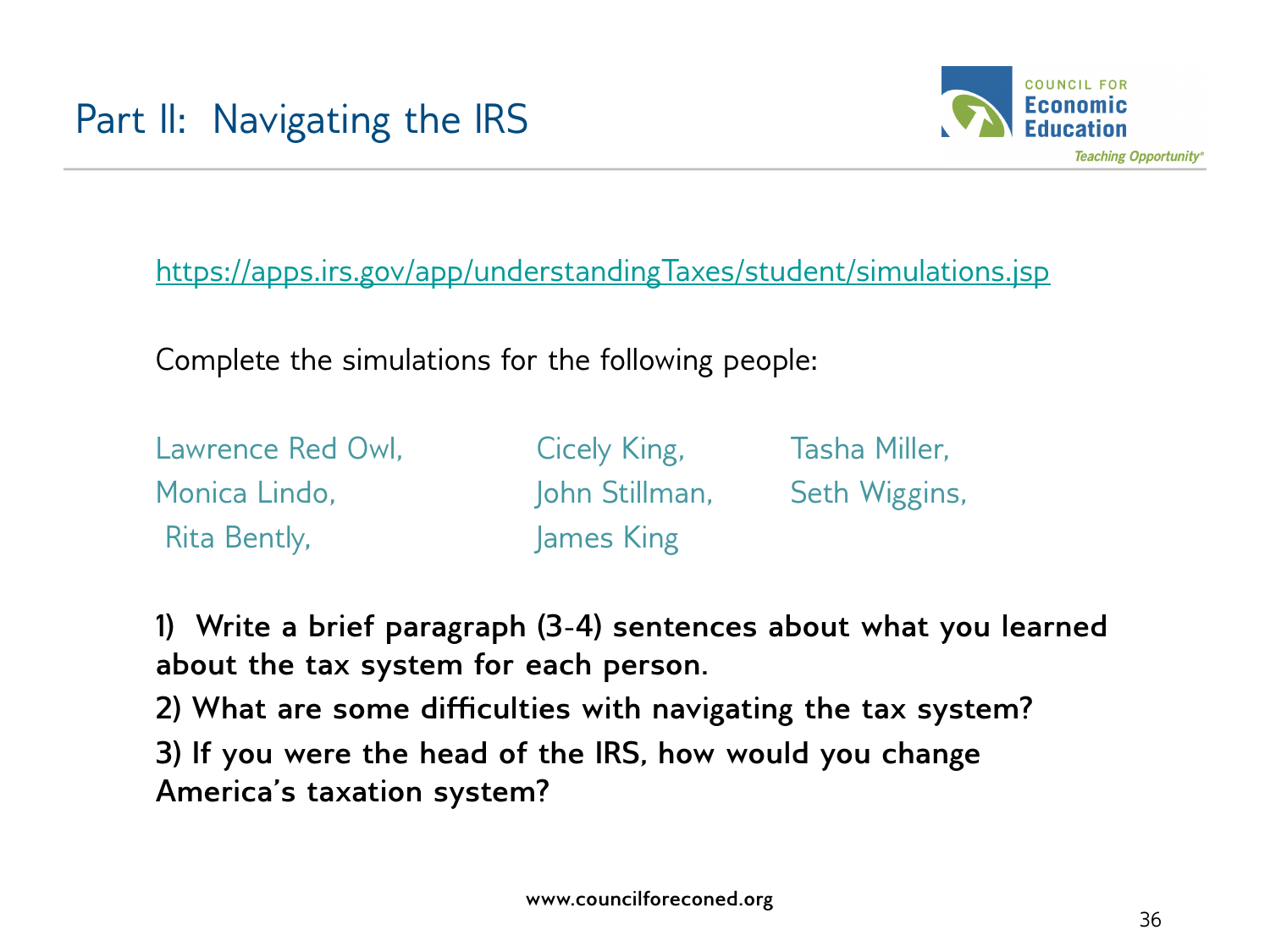

# Part II:  Navigating the IRS
https://apps.irs.gov/app/understandingTaxes/student/simulations.jsp

Complete the simulations for the following people:

Lawrence Red Owl, 	Cicely King, 	Tasha Miller,
Monica Lindo, 		John Stillman, 	Seth Wiggins,
 Rita Bently, 		James King

1)  Write a brief paragraph (3-4) sentences about what you learned about the tax system for each person.
2) What are some difficulties with navigating the tax system?
3) If you were the head of the IRS, how would you change America’s taxation system?

www.councilforeconed.org
36